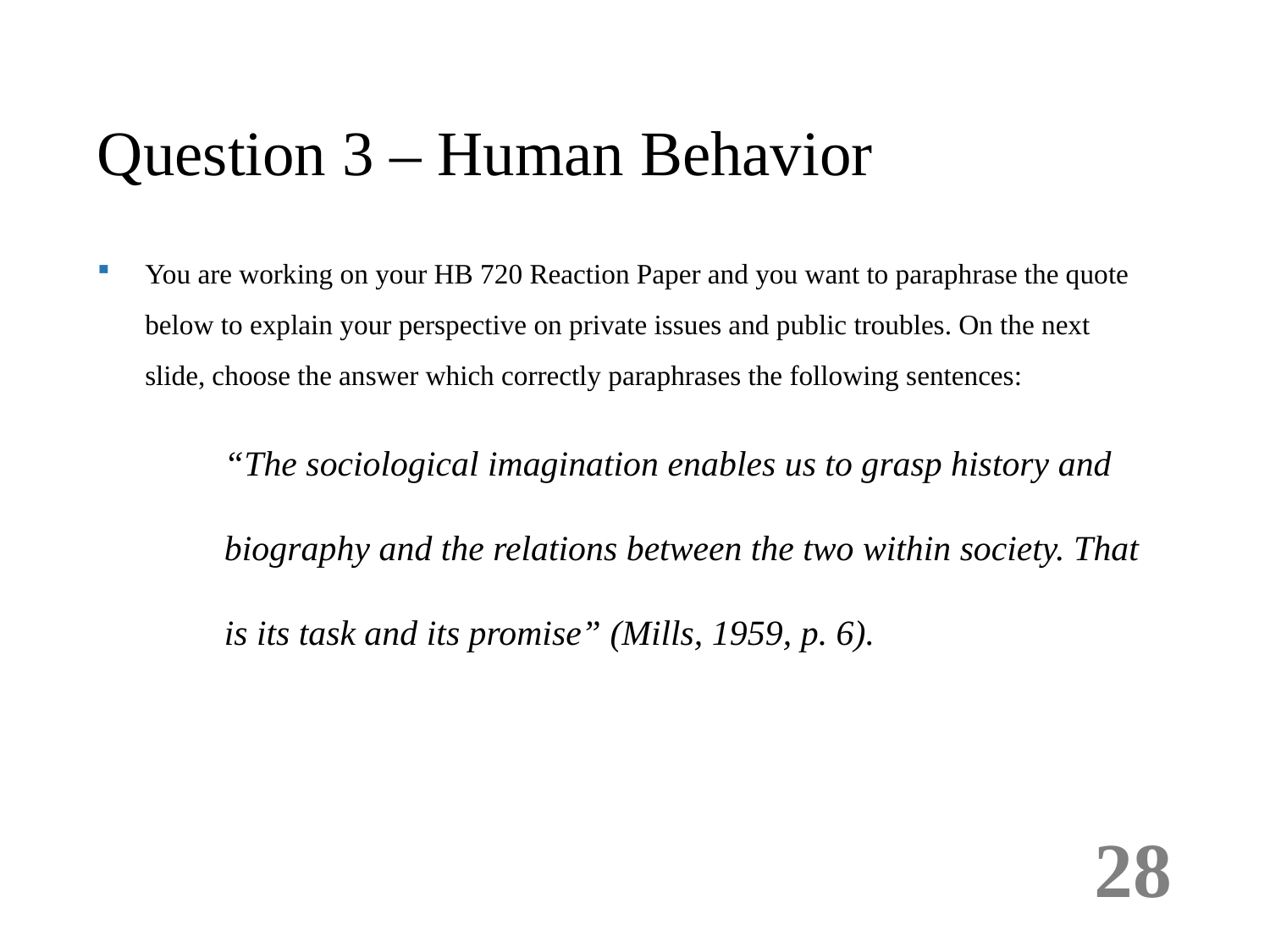

# Question 3 – Human Behavior
You are working on your HB 720 Reaction Paper and you want to paraphrase the quote below to explain your perspective on private issues and public troubles. On the next slide, choose the answer which correctly paraphrases the following sentences:
	“The sociological imagination enables us to grasp history and biography and the relations between the two within society. That is its task and its promise” (Mills, 1959, p. 6).

28